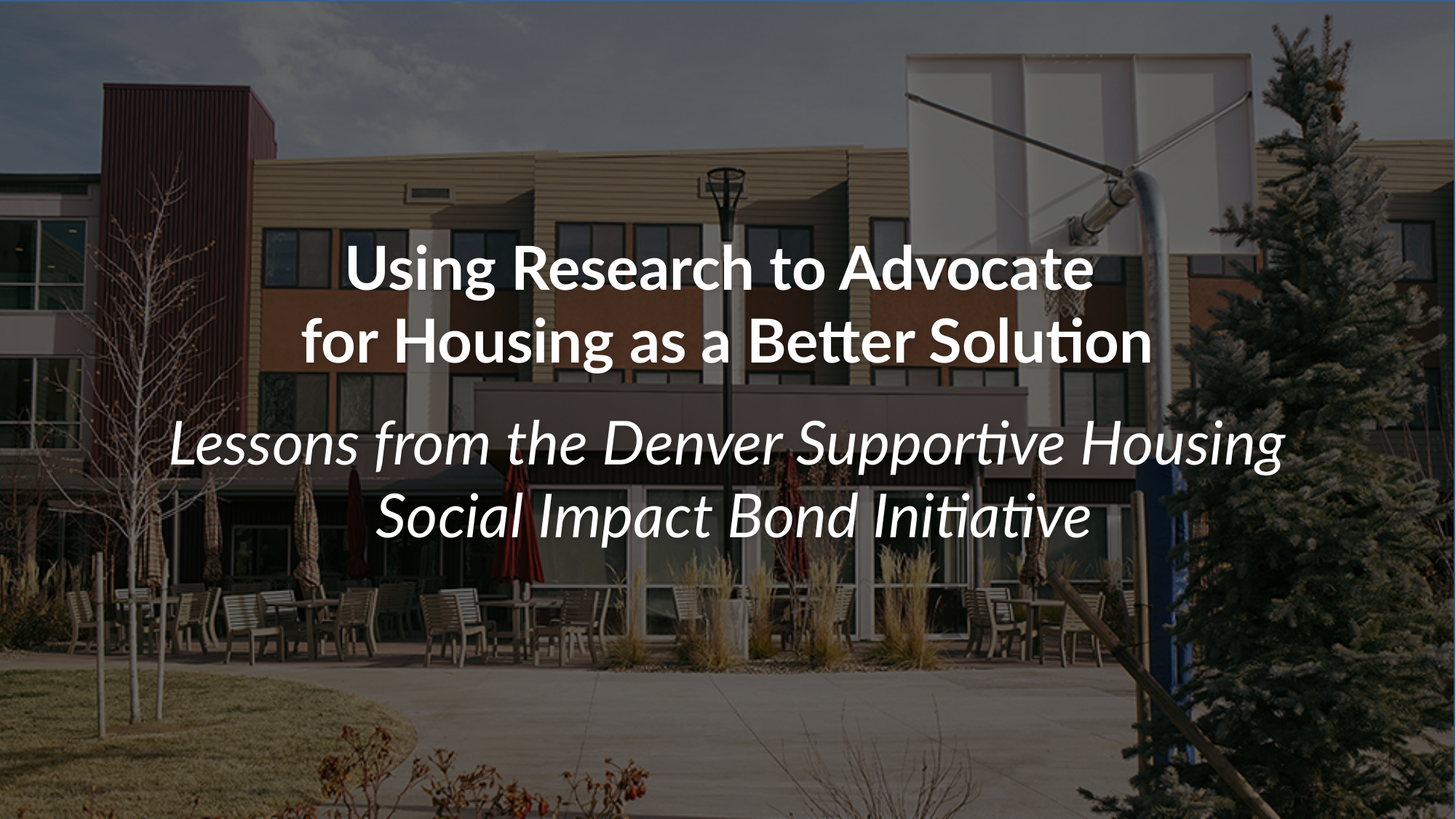

Using Research to Advocate
for Housing as a Better Solution
Lessons from the Denver Supportive Housing
 Social Impact Bond Initiative